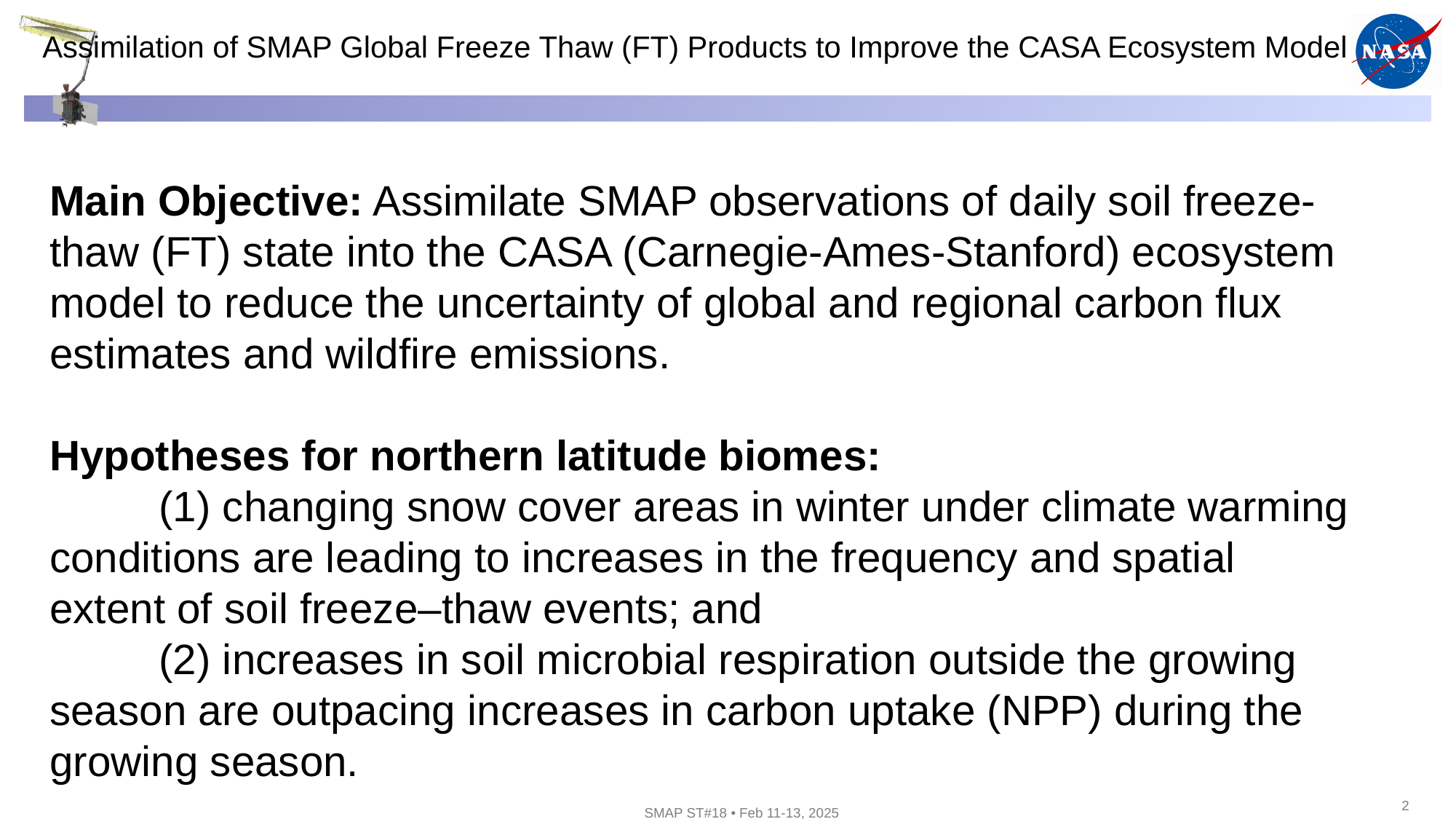

Assimilation of SMAP Global Freeze Thaw (FT) Products to Improve the CASA Ecosystem Model
Main Objective: Assimilate SMAP observations of daily soil freeze-thaw (FT) state into the CASA (Carnegie-Ames-Stanford) ecosystem model to reduce the uncertainty of global and regional carbon flux estimates and wildfire emissions.

Hypotheses for northern latitude biomes:
	(1) changing snow cover areas in winter under climate warming conditions are leading to increases in the frequency and spatial extent of soil freeze–thaw events; and
	(2) increases in soil microbial respiration outside the growing season are outpacing increases in carbon uptake (NPP) during the growing season.